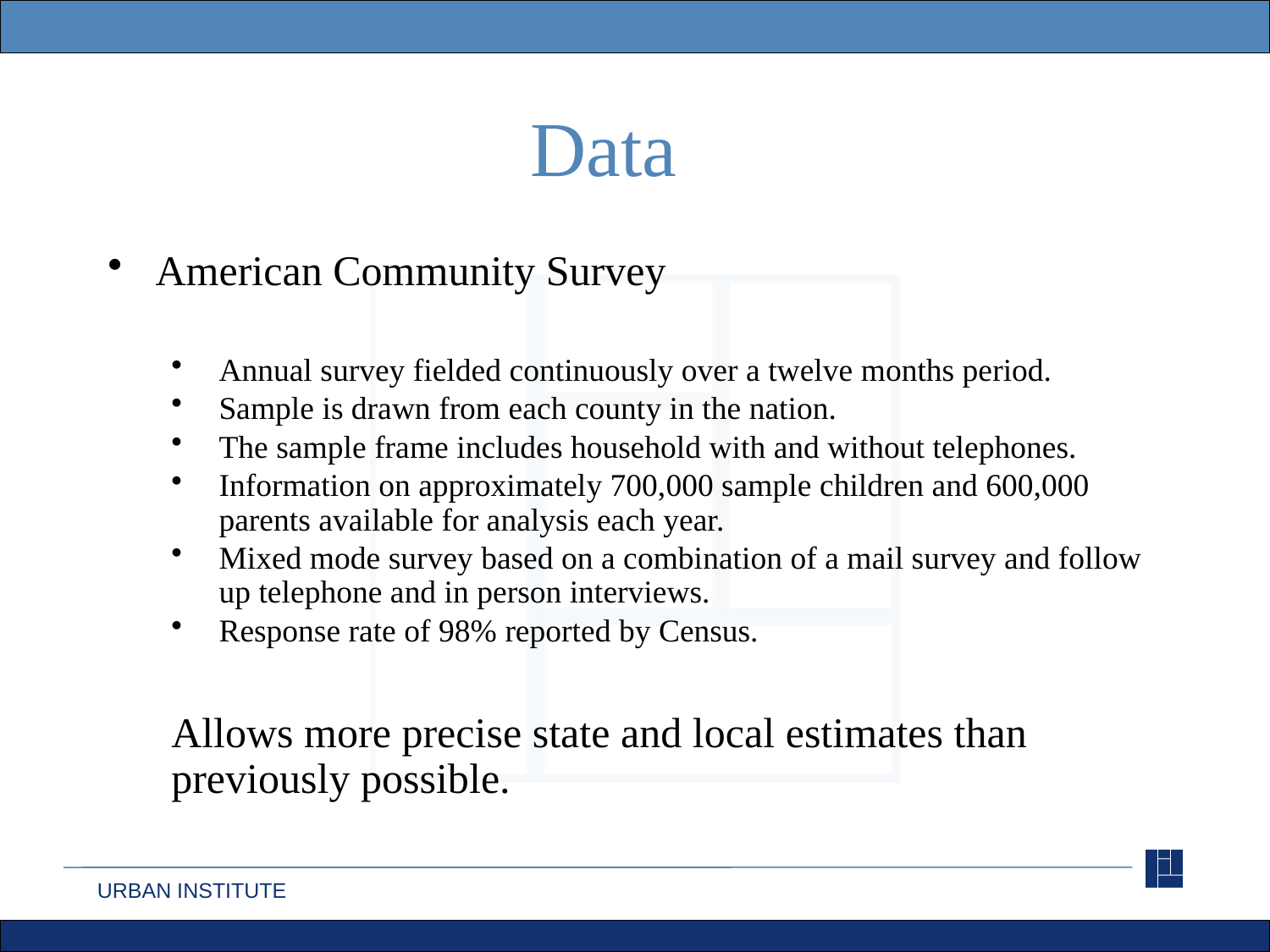

Data
American Community Survey

Annual survey fielded continuously over a twelve months period.
Sample is drawn from each county in the nation.
The sample frame includes household with and without telephones.
Information on approximately 700,000 sample children and 600,000 parents available for analysis each year.
Mixed mode survey based on a combination of a mail survey and follow up telephone and in person interviews.
Response rate of 98% reported by Census.

Allows more precise state and local estimates than previously possible.